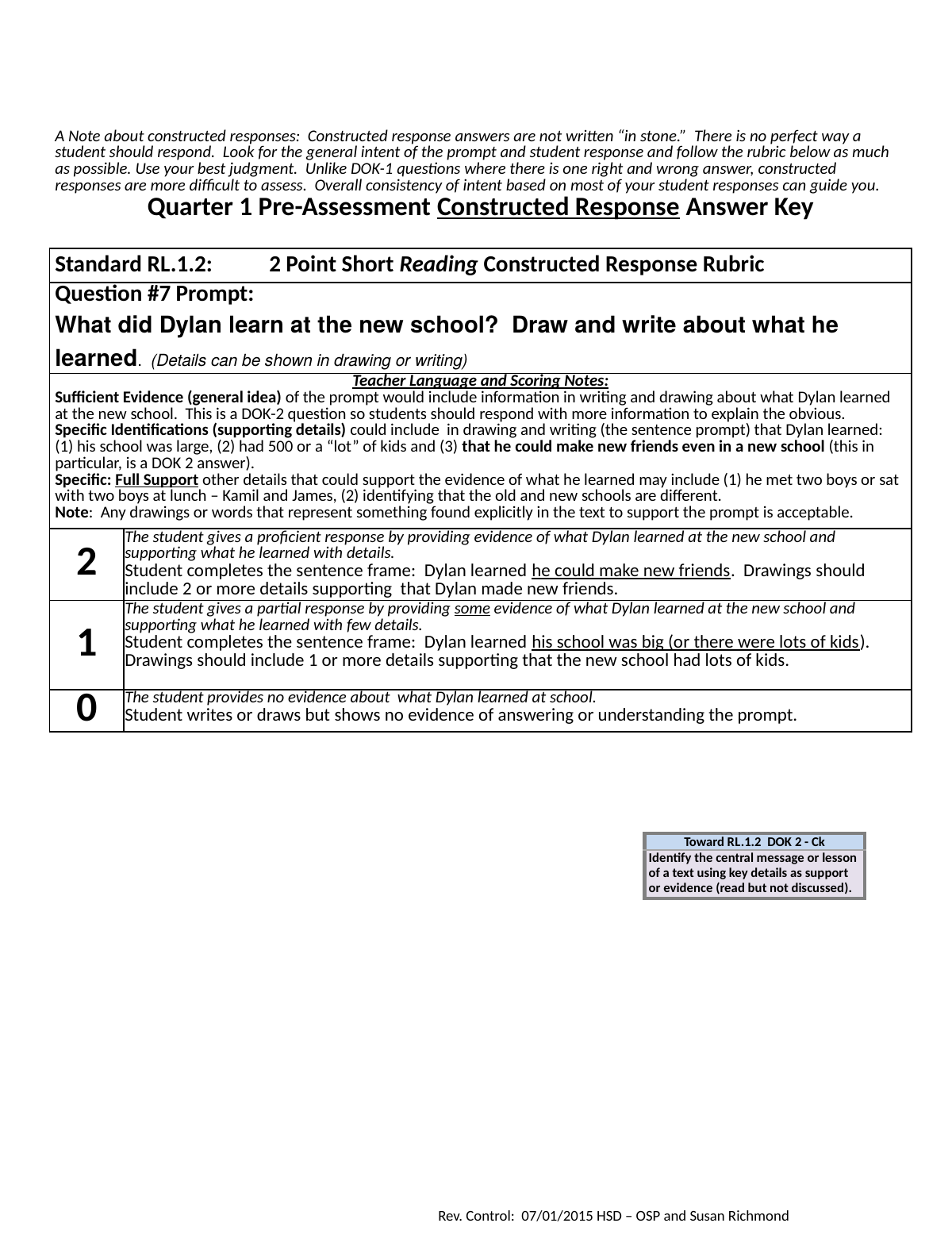

| A Note about constructed responses: Constructed response answers are not written “in stone.” There is no perfect way a student should respond. Look for the general intent of the prompt and student response and follow the rubric below as much as possible. Use your best judgment. Unlike DOK-1 questions where there is one right and wrong answer, constructed responses are more difficult to assess. Overall consistency of intent based on most of your student responses can guide you. |  |
| --- | --- |
| Quarter 1 Pre-Assessment Constructed Response Answer Key |  |
| Standard RL.1.2: 2 Point Short Reading Constructed Response Rubric |  |
| Question #7 Prompt: What did Dylan learn at the new school? Draw and write about what he learned. (Details can be shown in drawing or writing) |  |
| Teacher Language and Scoring Notes: Sufficient Evidence (general idea) of the prompt would include information in writing and drawing about what Dylan learned at the new school. This is a DOK-2 question so students should respond with more information to explain the obvious. Specific Identifications (supporting details) could include in drawing and writing (the sentence prompt) that Dylan learned: (1) his school was large, (2) had 500 or a “lot” of kids and (3) that he could make new friends even in a new school (this in particular, is a DOK 2 answer). Specific: Full Support other details that could support the evidence of what he learned may include (1) he met two boys or sat with two boys at lunch – Kamil and James, (2) identifying that the old and new schools are different. Note: Any drawings or words that represent something found explicitly in the text to support the prompt is acceptable. |  |
| 2 | The student gives a proficient response by providing evidence of what Dylan learned at the new school and supporting what he learned with details. Student completes the sentence frame: Dylan learned he could make new friends. Drawings should include 2 or more details supporting that Dylan made new friends. |
| 1 | The student gives a partial response by providing some evidence of what Dylan learned at the new school and supporting what he learned with few details. Student completes the sentence frame: Dylan learned his school was big (or there were lots of kids). Drawings should include 1 or more details supporting that the new school had lots of kids. |
| 0 | The student provides no evidence about what Dylan learned at school. Student writes or draws but shows no evidence of answering or understanding the prompt. |
| Toward RL.1.2 DOK 2 - Ck |
| --- |
| Identify the central message or lesson of a text using key details as support or evidence (read but not discussed). |